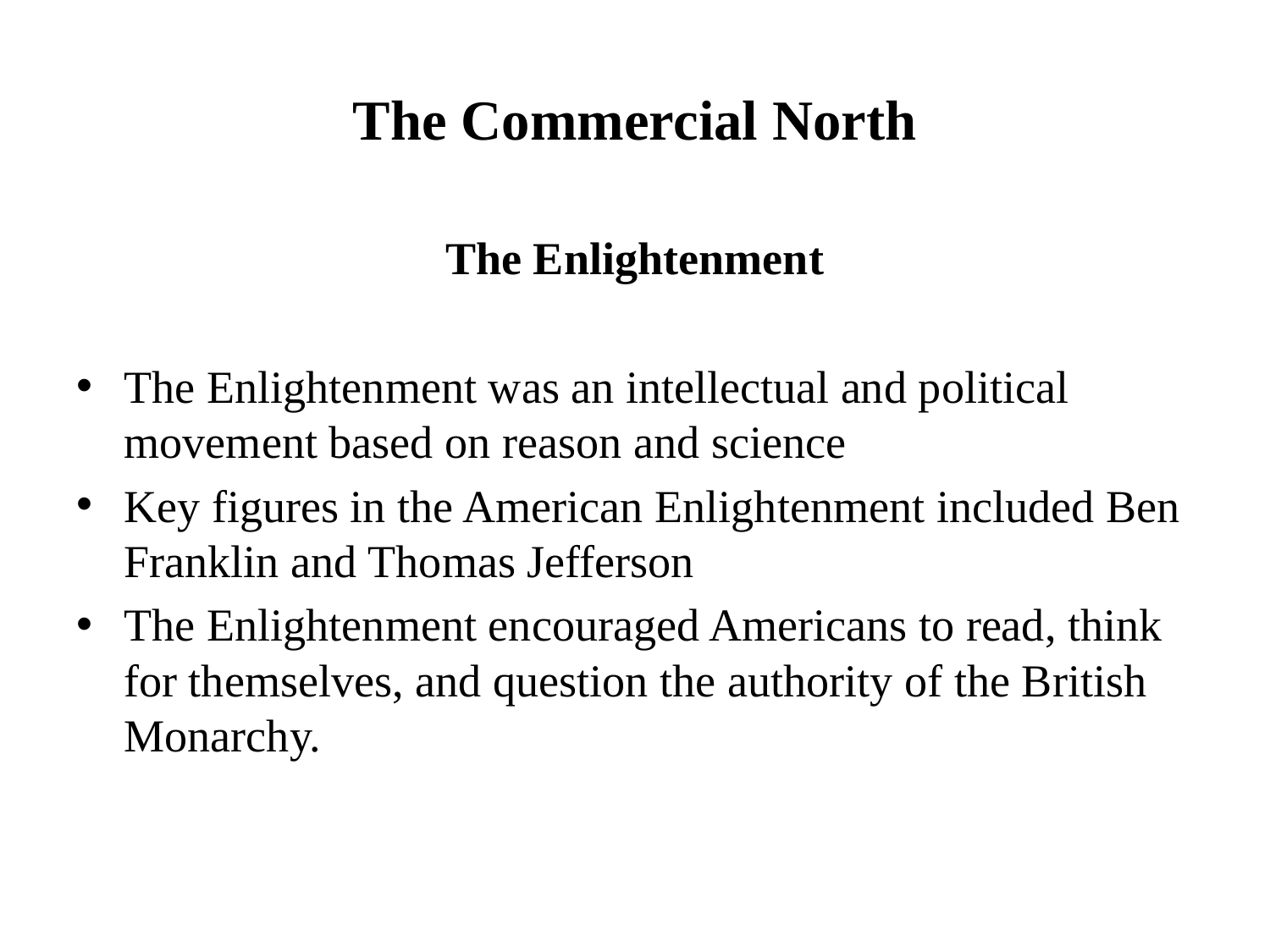

# The Commercial North
The Enlightenment

The Enlightenment was an intellectual and political movement based on reason and science
Key figures in the American Enlightenment included Ben Franklin and Thomas Jefferson
The Enlightenment encouraged Americans to read, think for themselves, and question the authority of the British Monarchy.